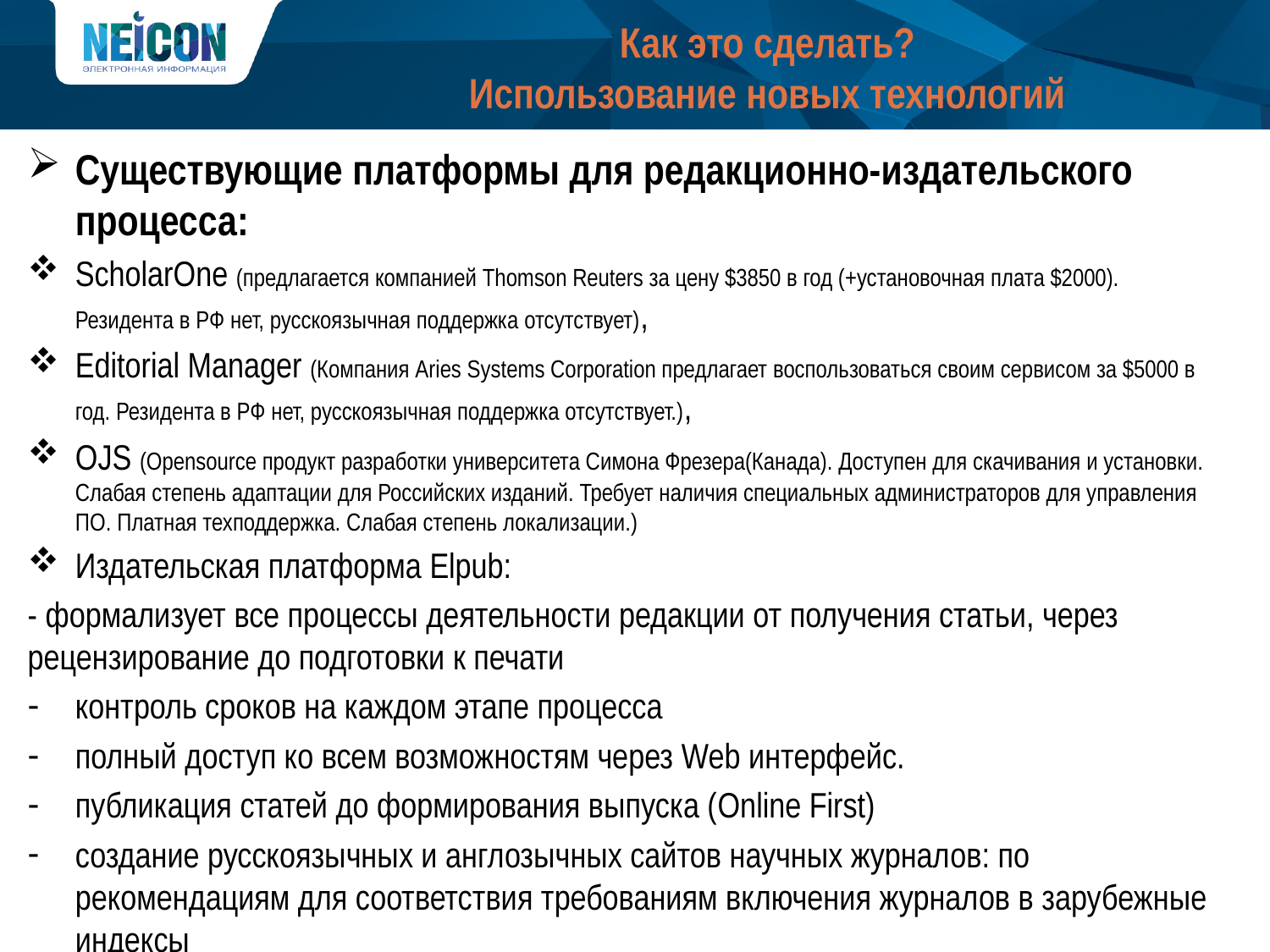

# Как это сделать? Использование новых технологий
Существующие платформы для редакционно-издательского процесса:
ScholarOne (предлагается компанией Thomson Reuters за цену $3850 в год (+установочная плата $2000). Резидента в РФ нет, русскоязычная поддержка отсутствует),
Editorial Manager (Компания Aries Systems Corporation предлагает воспользоваться своим сервисом за $5000 в год. Резидента в РФ нет, русскоязычная поддержка отсутствует.),
OJS (Opensource продукт разработки университета Симона Фрезера(Канада). Доступен для скачивания и установки. Слабая степень адаптации для Российских изданий. Требует наличия специальных администраторов для управления ПО. Платная техподдержка. Слабая степень локализации.)
Издательская платформа Elpub:
- формализует все процессы деятельности редакции от получения статьи, через рецензирование до подготовки к печати
контроль сроков на каждом этапе процесса
полный доступ ко всем возможностям через Web интерфейс.
публикация статей до формирования выпуска (Online First)
создание русскоязычных и англозычных сайтов научных журналов: по рекомендациям для соответствия требованиям включения журналов в зарубежные индексы